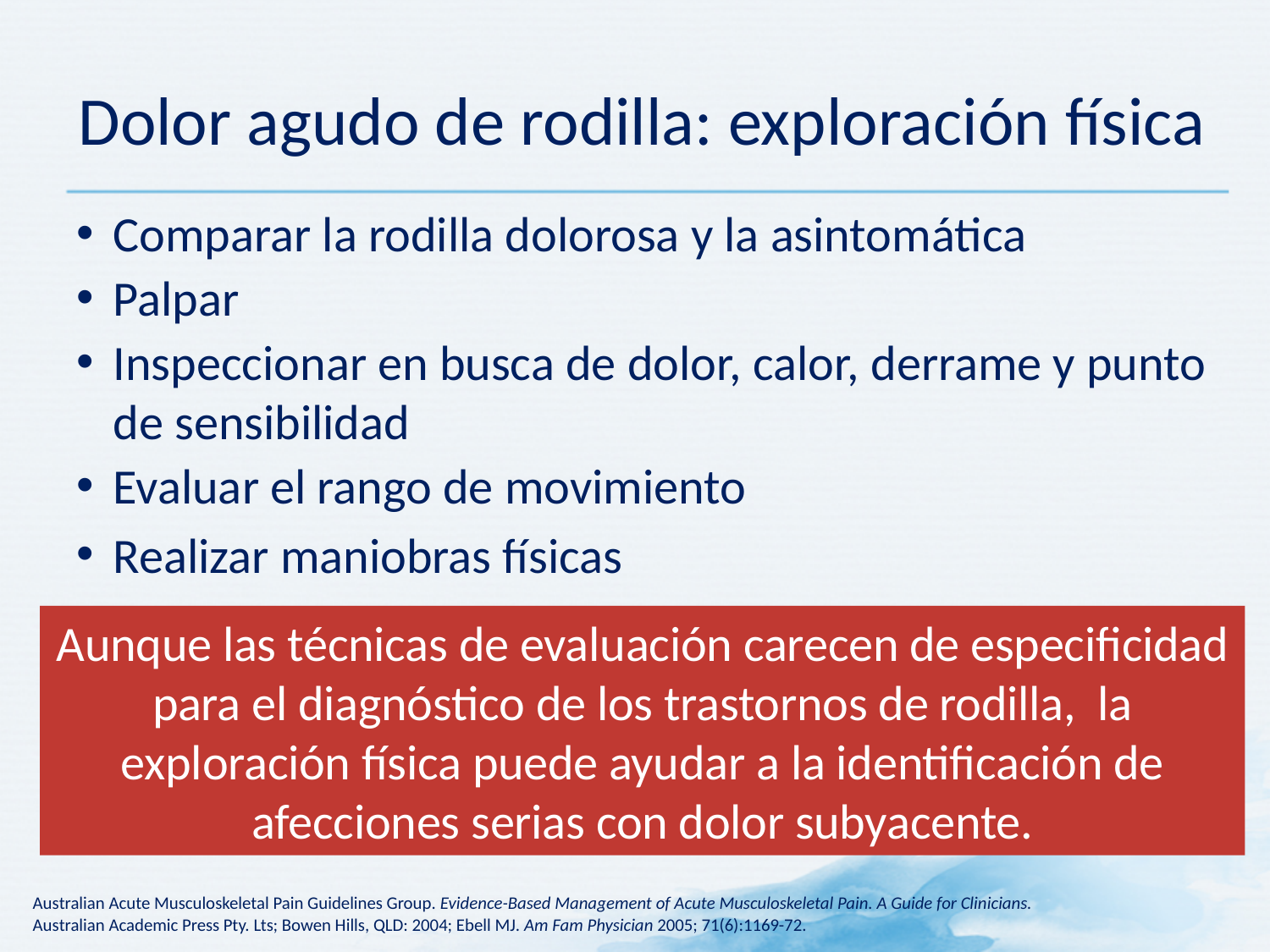

# Dolor agudo de rodilla: exploración física
Comparar la rodilla dolorosa y la asintomática
Palpar
Inspeccionar en busca de dolor, calor, derrame y punto de sensibilidad
Evaluar el rango de movimiento
Realizar maniobras físicas
Aunque las técnicas de evaluación carecen de especificidad para el diagnóstico de los trastornos de rodilla,  la exploración física puede ayudar a la identificación de afecciones serias con dolor subyacente.
Australian Acute Musculoskeletal Pain Guidelines Group. Evidence-Based Management of Acute Musculoskeletal Pain. A Guide for Clinicians.
Australian Academic Press Pty. Lts; Bowen Hills, QLD: 2004; Ebell MJ. Am Fam Physician 2005; 71(6):1169-72.